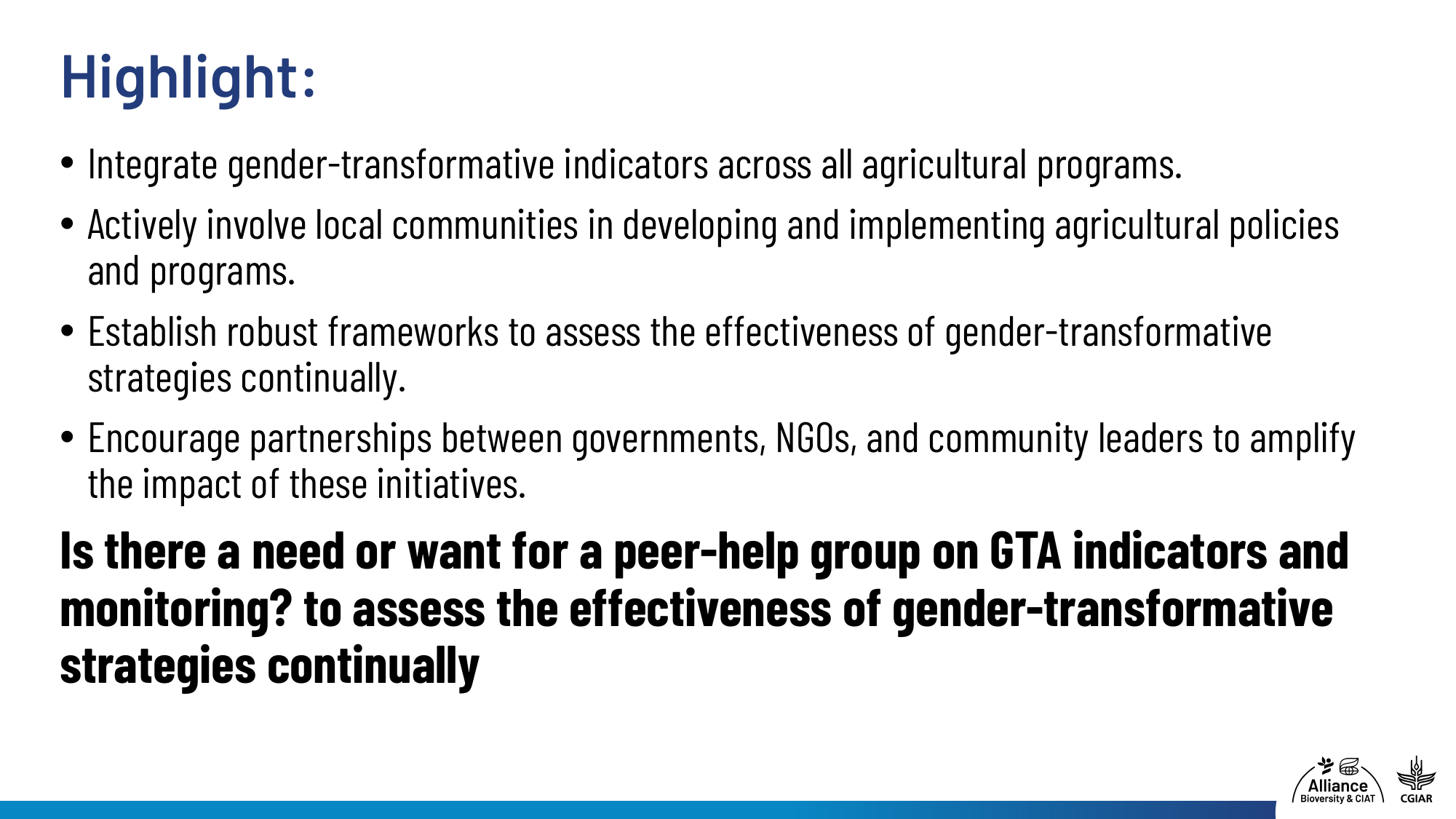

# Highlight:
Integrate gender-transformative indicators across all agricultural programs.
Actively involve local communities in developing and implementing agricultural policies and programs.
Establish robust frameworks to assess the effectiveness of gender-transformative strategies continually.
Encourage partnerships between governments, NGOs, and community leaders to amplify the impact of these initiatives.
Is there a need or want for a peer-help group on GTA indicators and monitoring? to assess the effectiveness of gender-transformative strategies continually